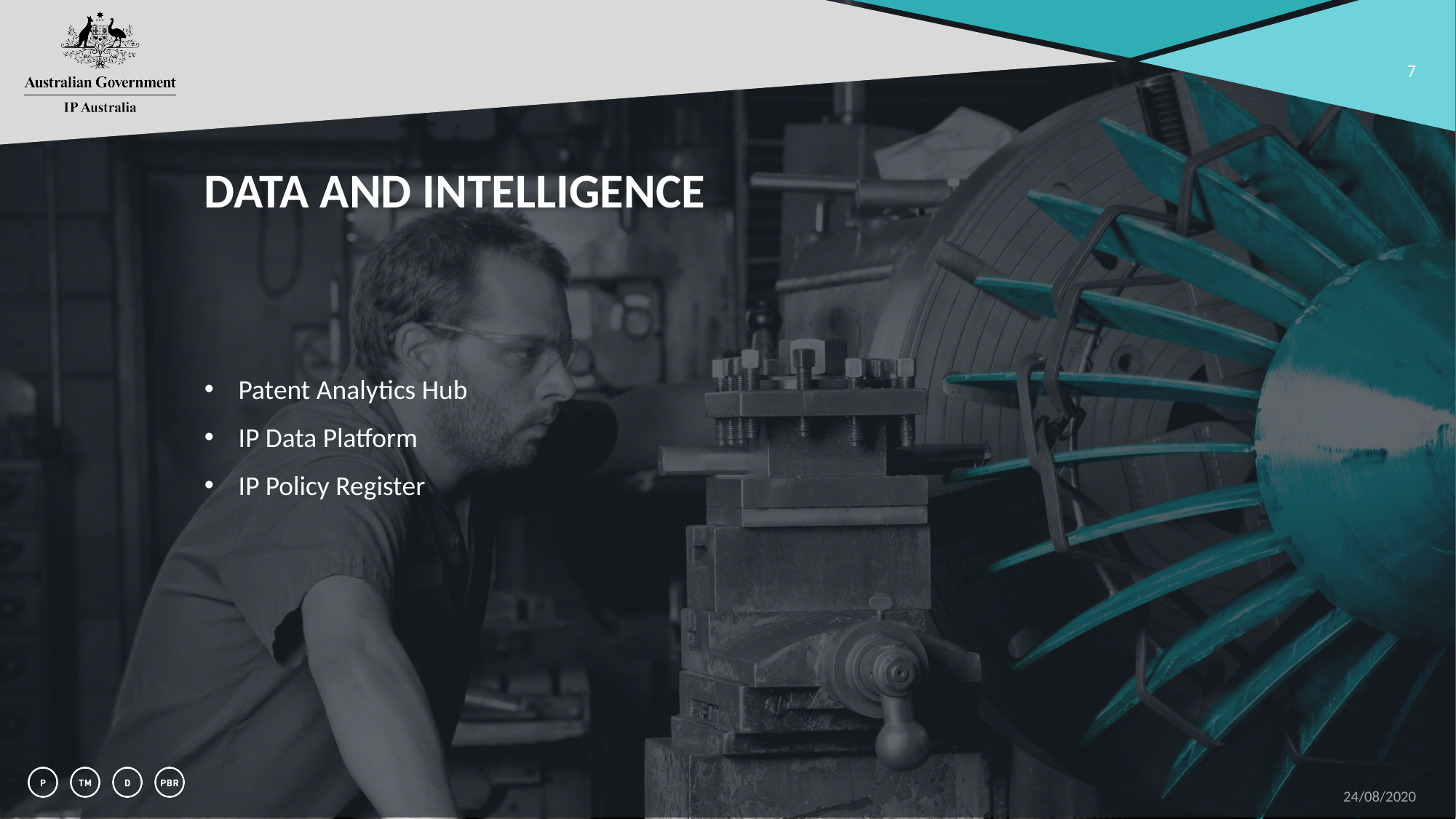

Data and intelligence
Patent Analytics Hub
IP Data Platform
IP Policy Register